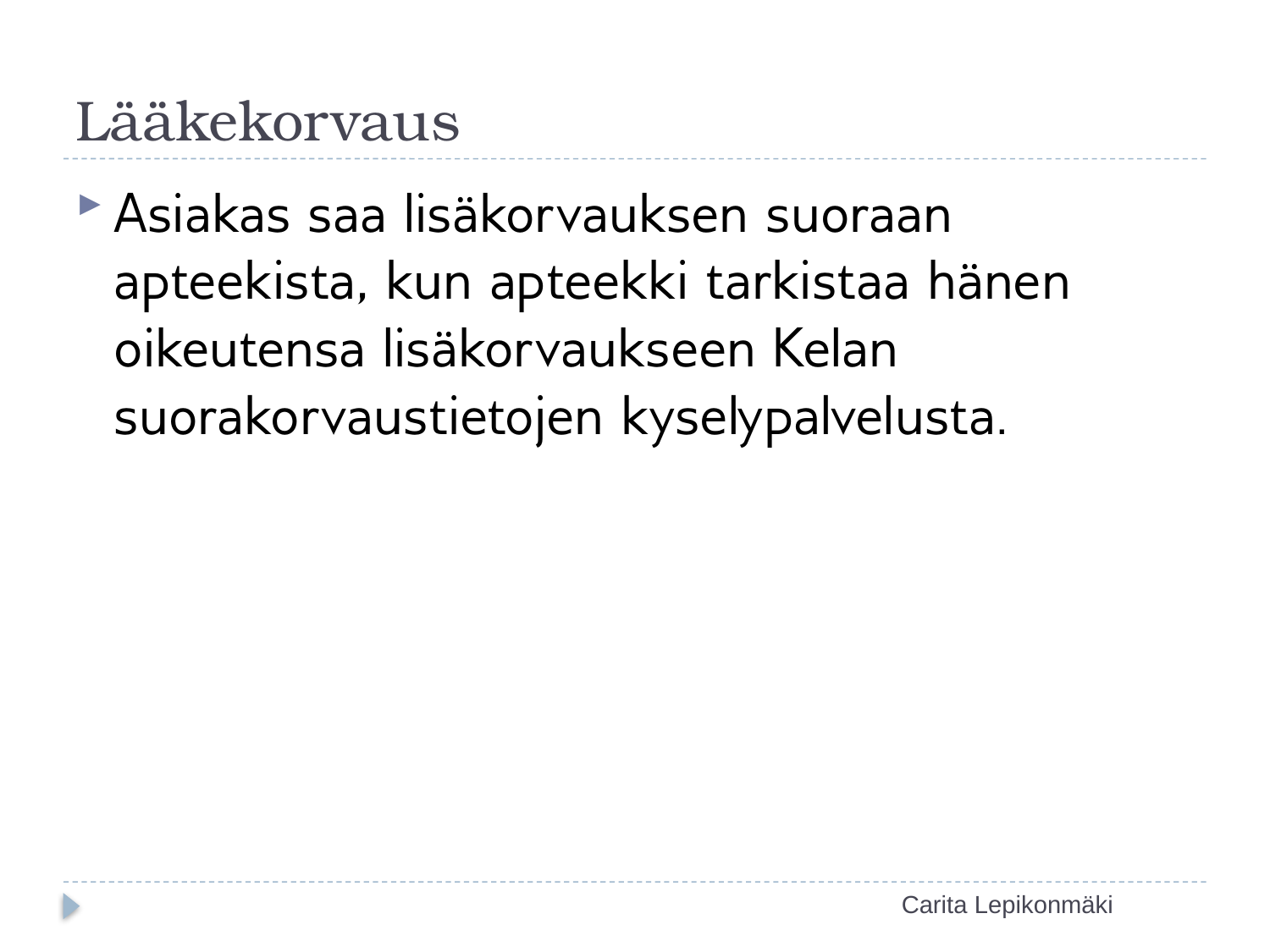

# Lääkekorvaus
Asiakas saa lisäkorvauksen suoraan apteekista, kun apteekki tarkistaa hänen oikeutensa lisäkorvaukseen Kelan suorakorvaustietojen kyselypalvelusta.
Carita Lepikonmäki